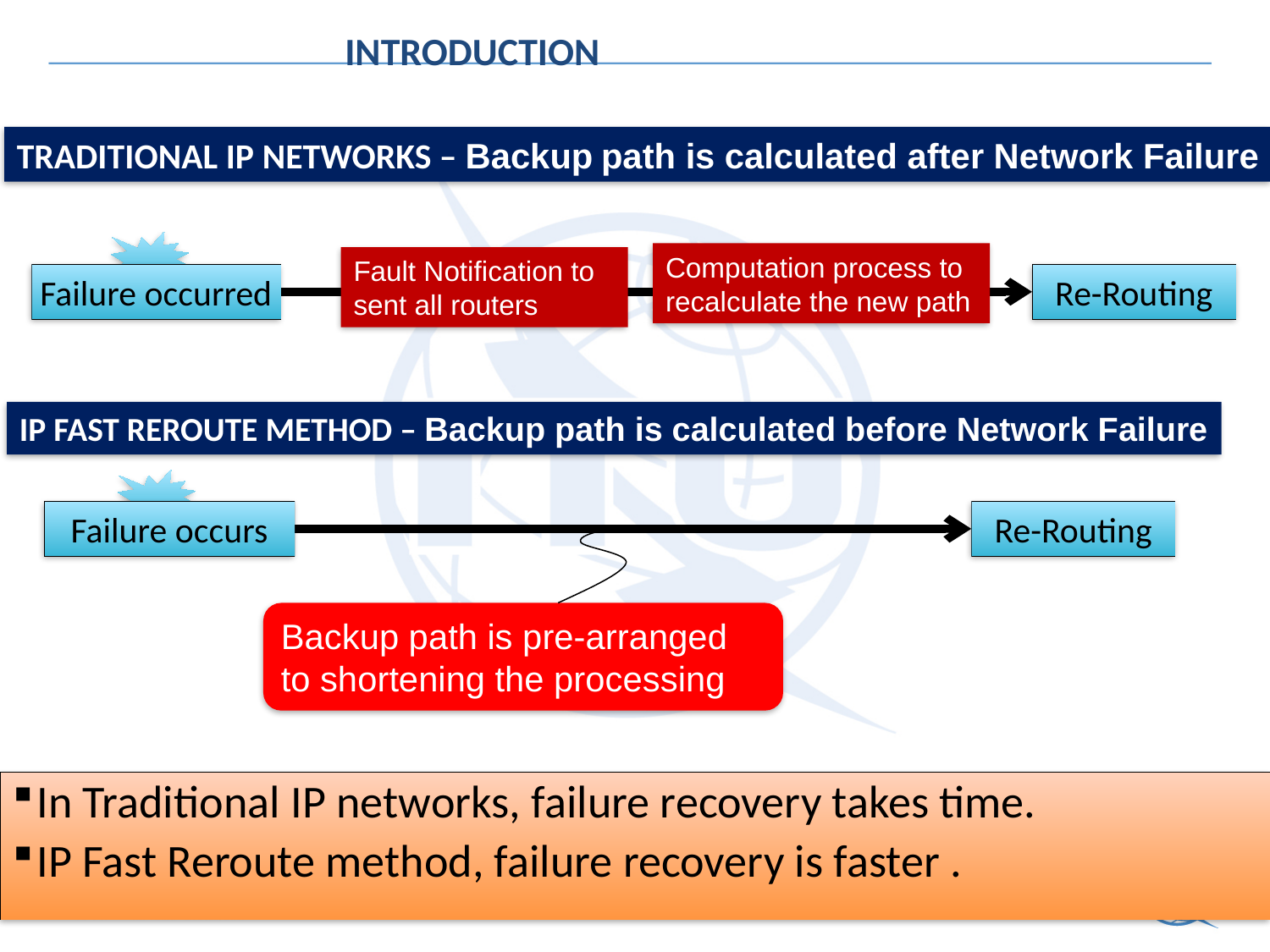

# INTRODUCTION
TRADITIONAL IP NETWORKS – Backup path is calculated after Network Failure

Computation process to recalculate the new path
Fault Notification to sent all routers
Failure occurred
Re-Routing
IP FAST REROUTE METHOD – Backup path is calculated before Network Failure

Failure occurs
Re-Routing

Backup path is pre-arranged to shortening the processing
In Traditional IP networks, failure recovery takes time.
IP Fast Reroute method, failure recovery is faster .